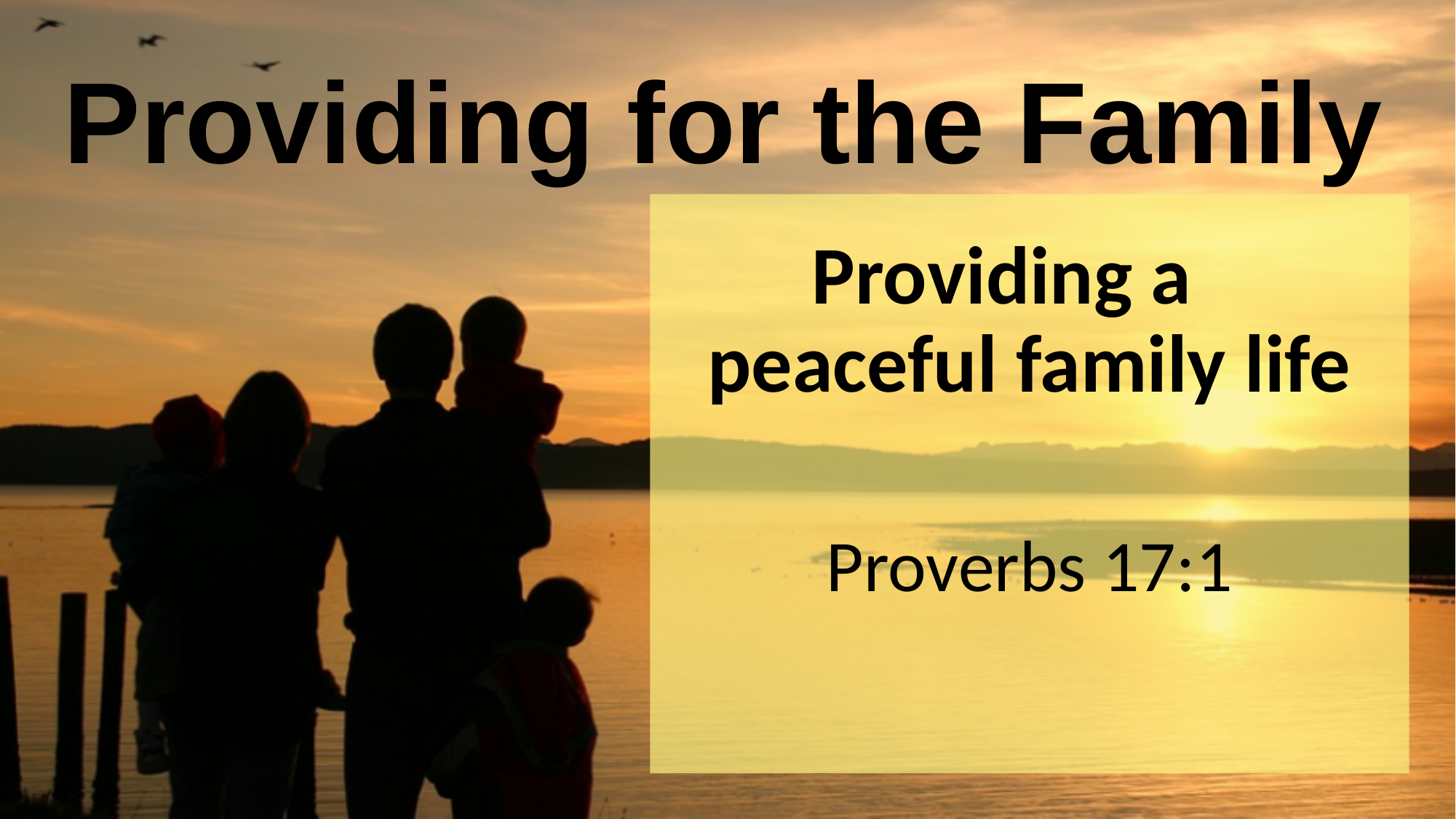

# Providing for the Family

Providing a    peaceful family life

Proverbs 17:1